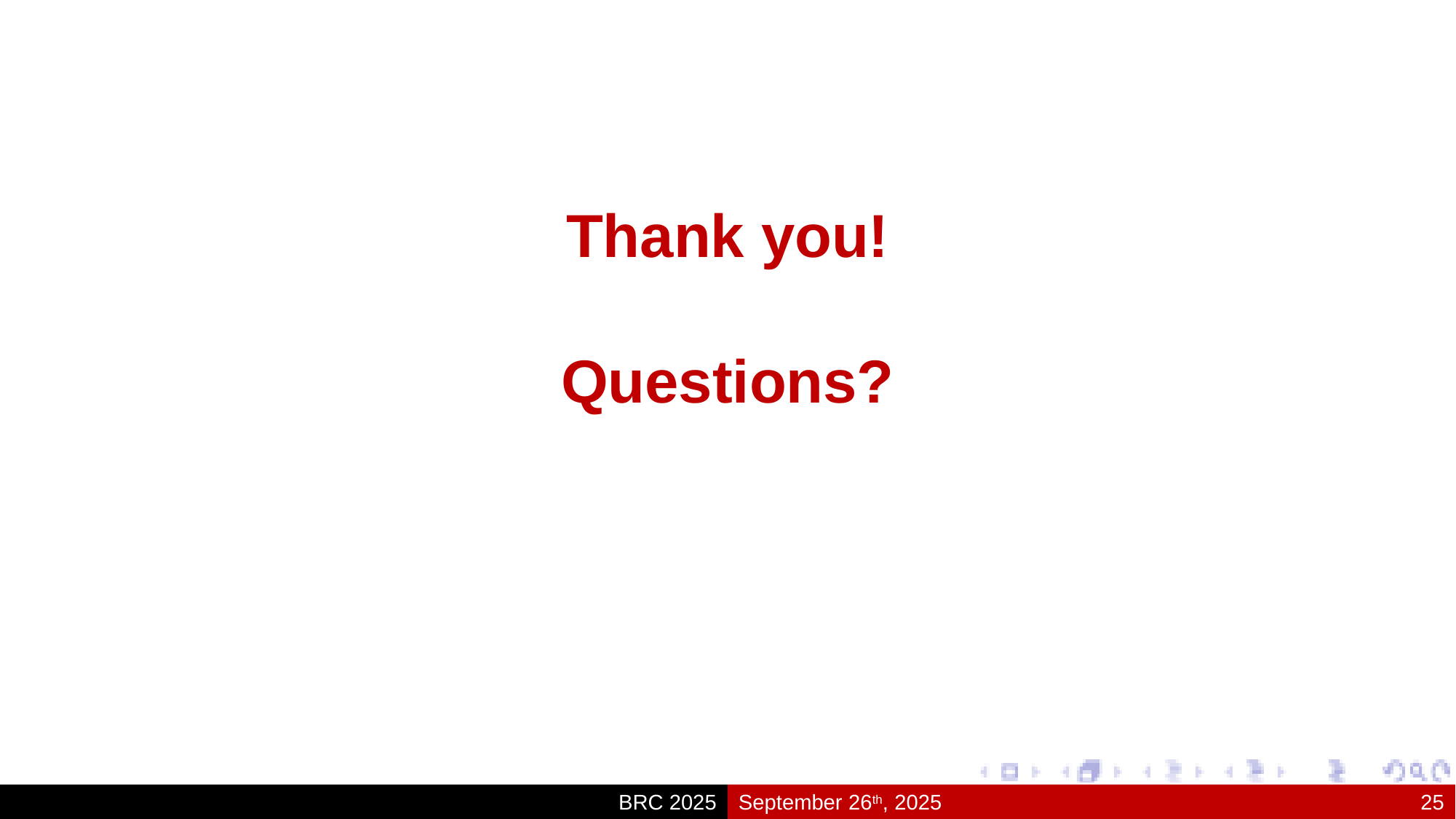

Thank you!

Questions?
BRC 2025
September 26th, 2025
25